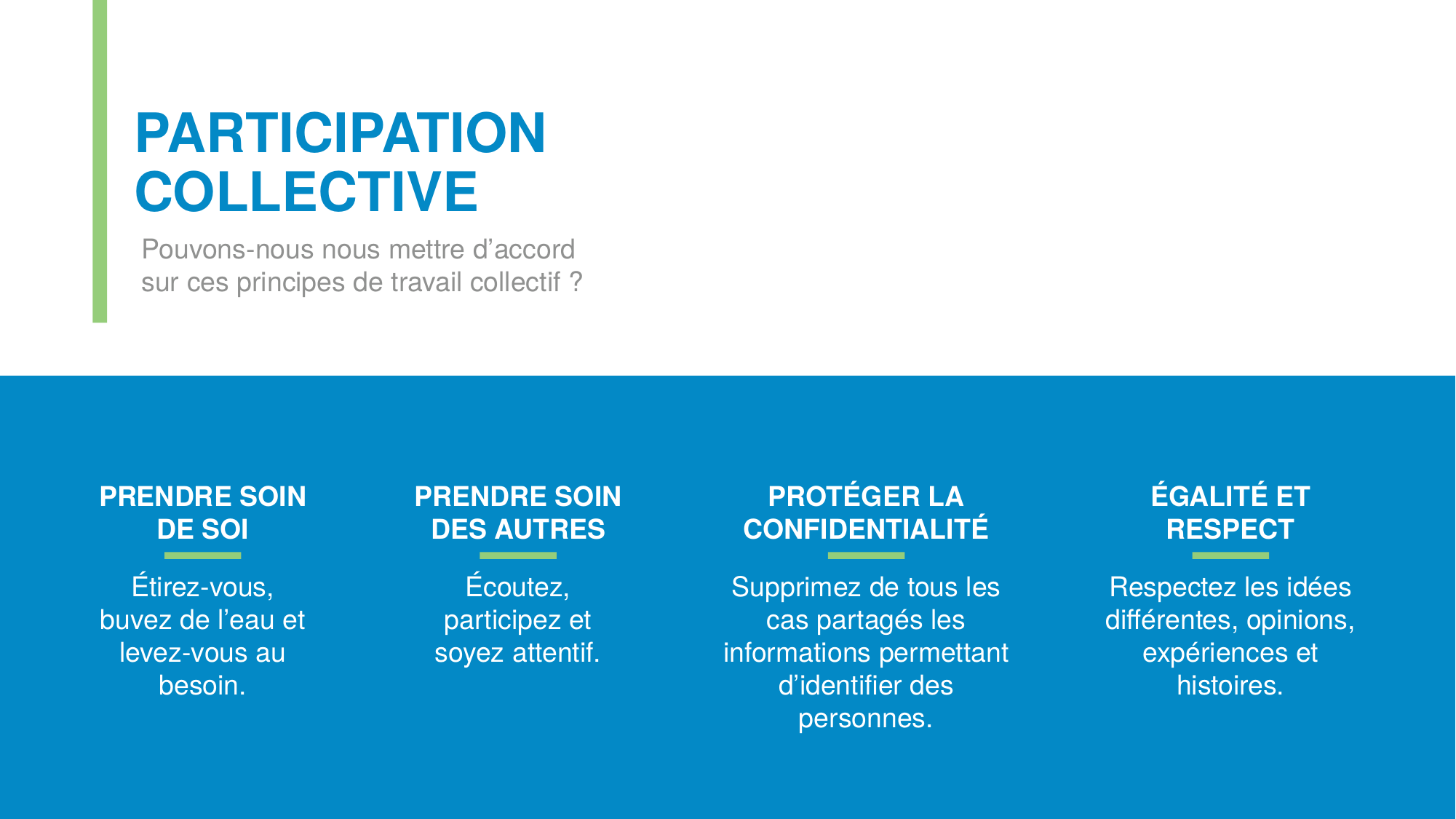

# PARTICIPATION COLLECTIVE
Pouvons-nous nous mettre d’accord sur ces principes de travail collectif ?

PRENDRE SOIN DE SOI
PRENDRE SOIN DES AUTRES
PROTÉGER LA CONFIDENTIALITÉ
ÉGALITÉ ET RESPECT

Étirez-vous, buvez de l’eau et levez-vous au besoin.
Écoutez, participez et soyez attentif.

Supprimez de tous les cas partagés les informations permettant d’identifier des personnes.

Respectez les idées différentes, opinions, expériences et histoires.